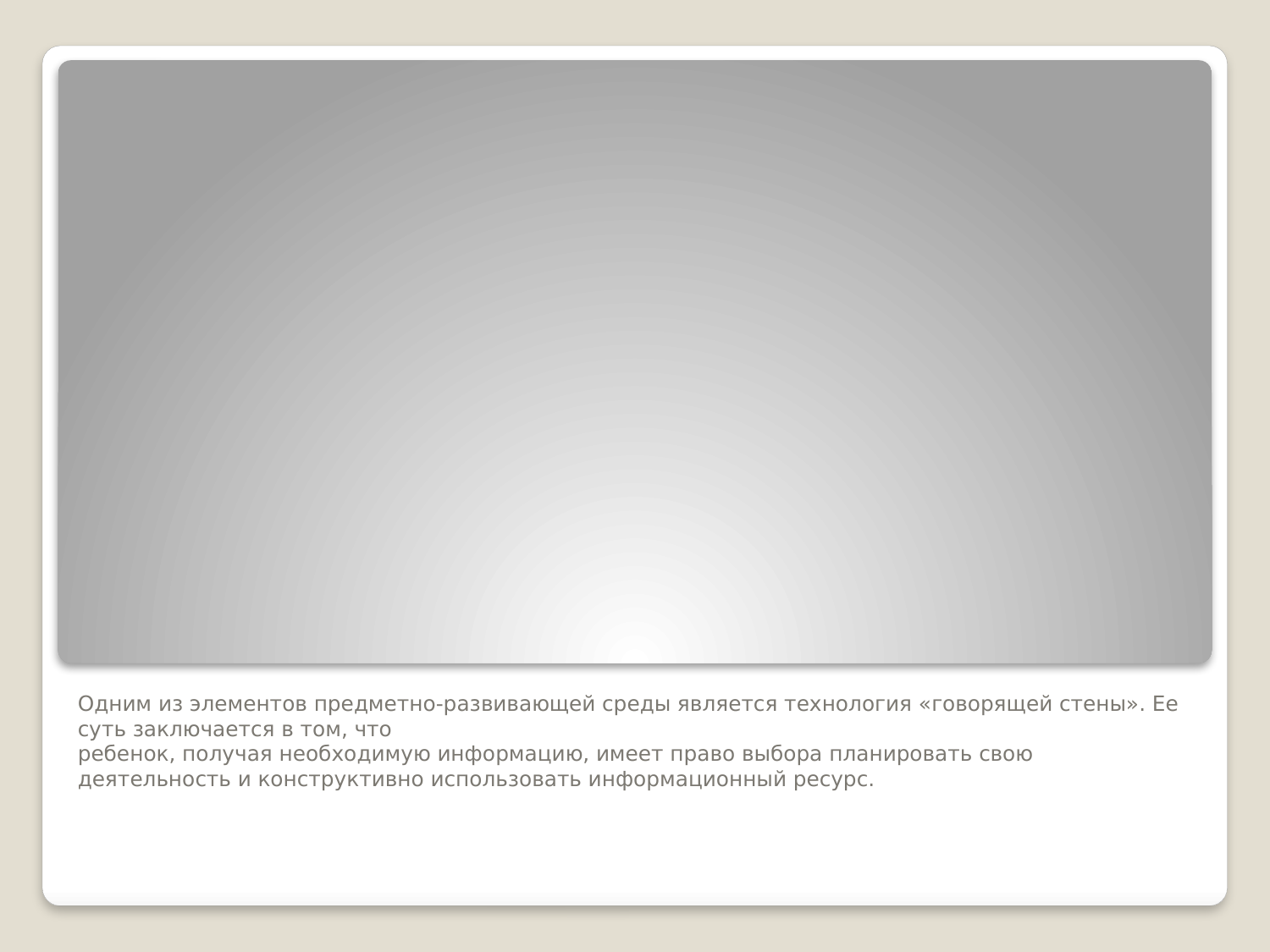

# Одним из элементов предметно-развивающей среды является технология «говорящей стены». Ее суть заключается в том, что ребенок, получая необходимую информацию, имеет право выбора планировать свою деятельность и конструктивно использовать информационный ресурс.